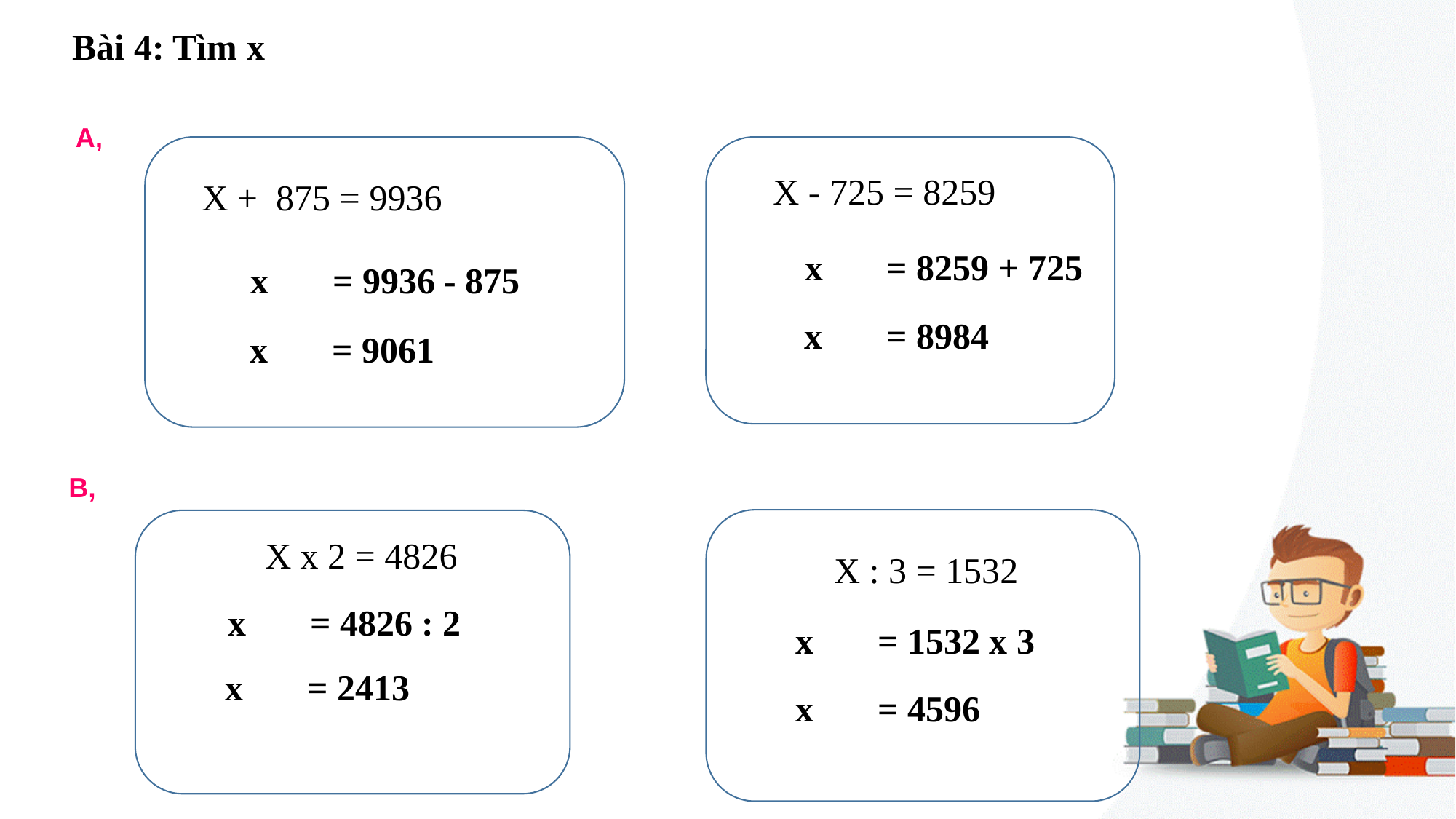

Bài 4: Tìm x
A,

X +  875 = 9936

X - 725 = 8259
 x       = 8259 + 725
 x       = 8984
x       = 9936 - 875
x       = 9061
B,

X x 2 = 4826

X : 3 = 1532
x       = 4826 : 2
x       = 2413
x       = 1532 x 3
x       = 4596